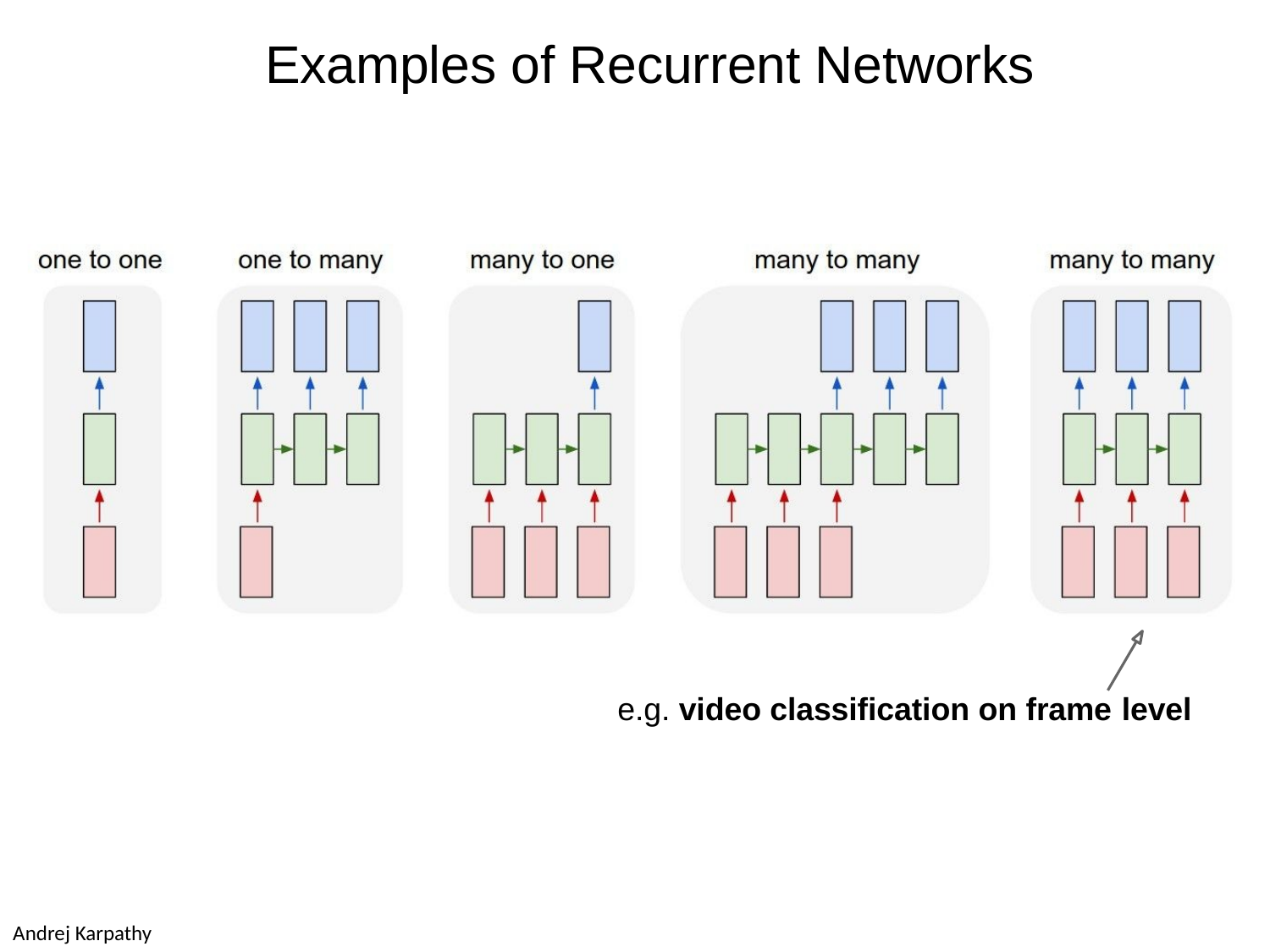

# Examples of Recurrent Networks

e.g. video classification on frame level
Andrej Karpathy